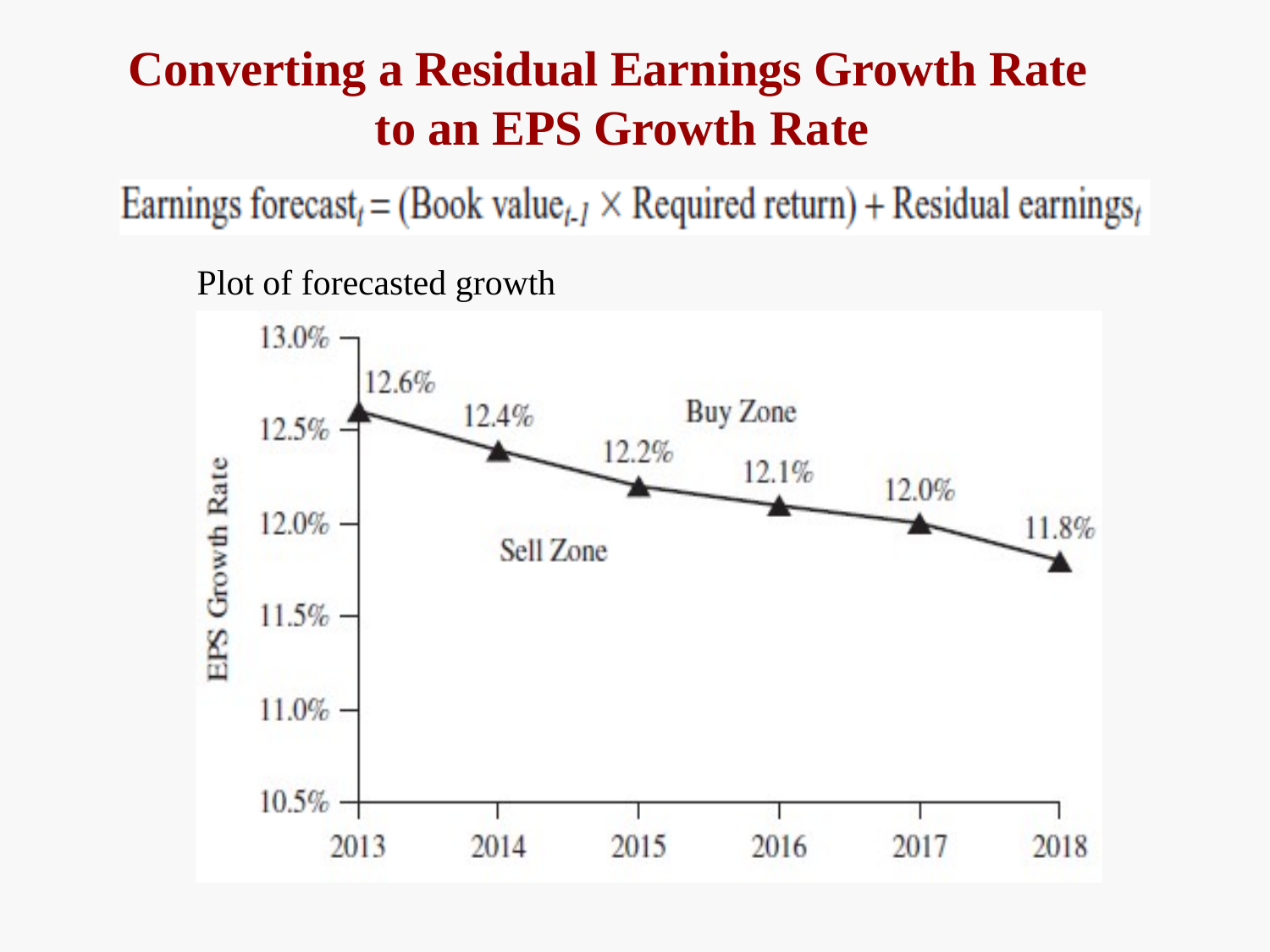

Converting a Residual Earnings Growth Rate  to an EPS Growth Rate

Plot of forecasted growth rates: